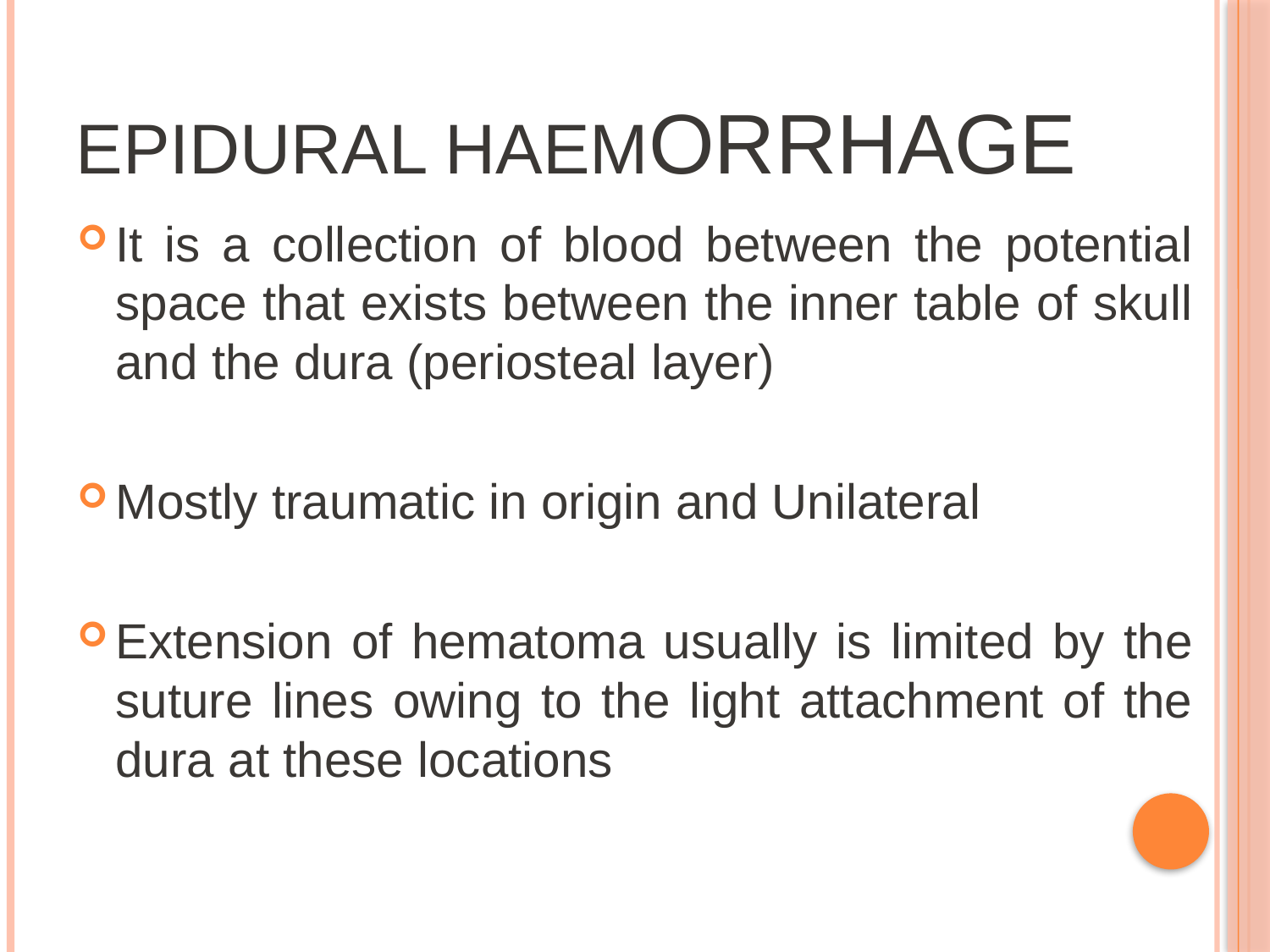

# EPIDURAL HAEMorrhage
It is a collection of blood between the potential space that exists between the inner table of skull and the dura (periosteal layer)

Mostly traumatic in origin and Unilateral

Extension of hematoma usually is limited by the suture lines owing to the light attachment of the dura at these locations